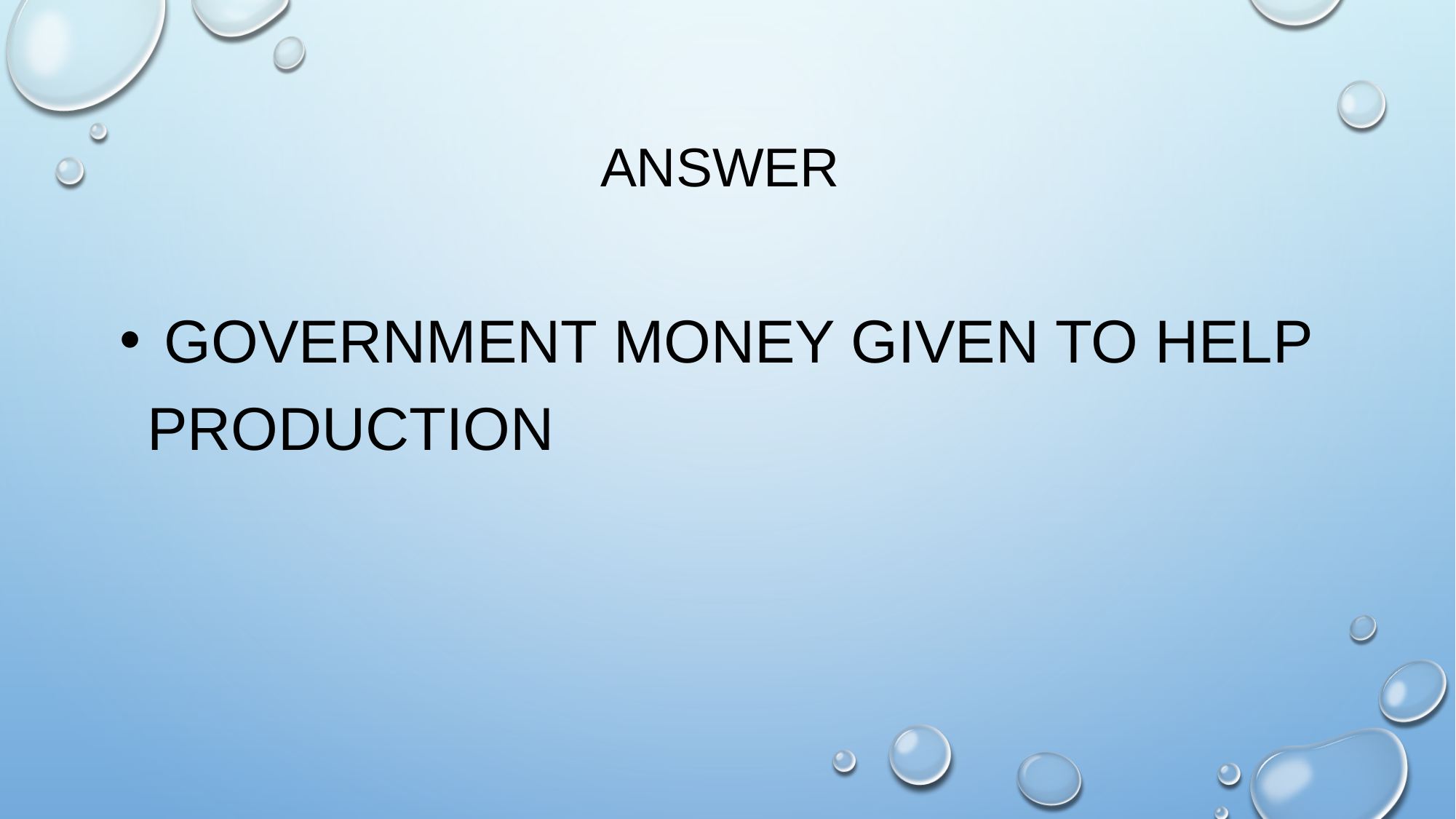

# Answer
 government money given to help production